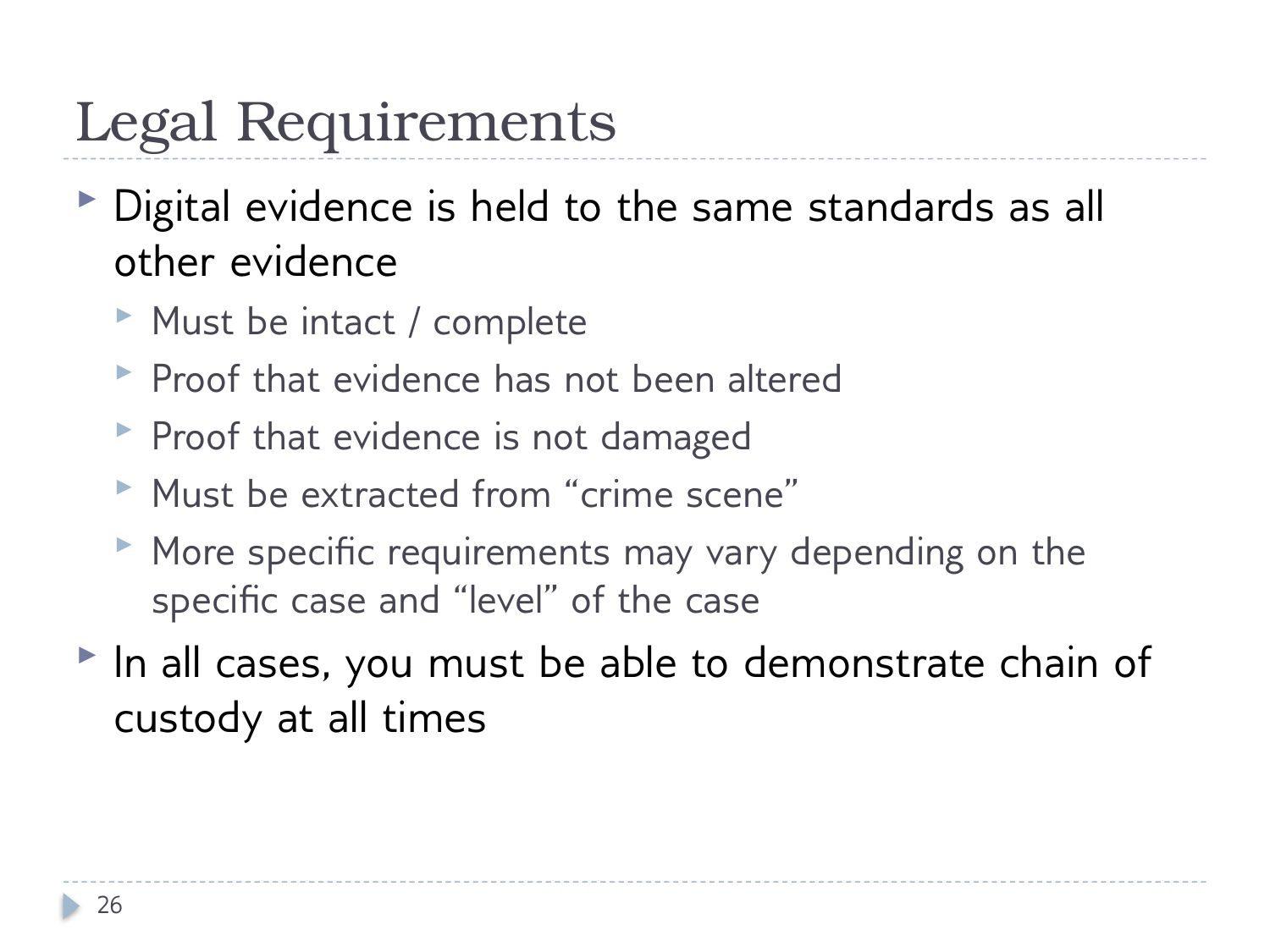

# Legal Requirements
Digital evidence is held to the same standards as all other evidence
Must be intact / complete
Proof that evidence has not been altered
Proof that evidence is not damaged
Must be extracted from “crime scene”
More specific requirements may vary depending on the specific case and “level” of the case
In all cases, you must be able to demonstrate chain of custody at all times

26